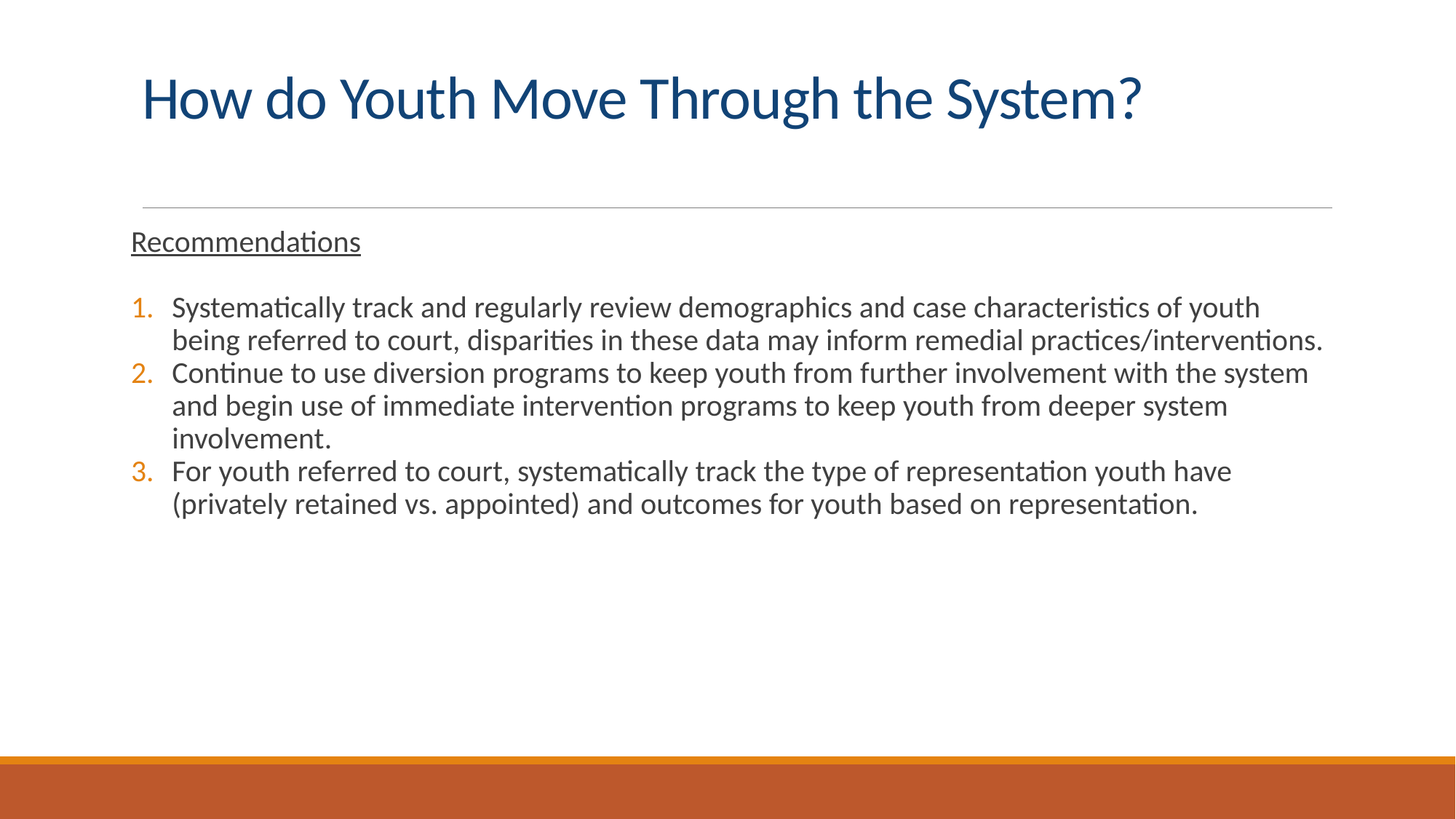

# How do Youth Move Through the System?
Recommendations

Systematically track and regularly review demographics and case characteristics of youth being referred to court, disparities in these data may inform remedial practices/interventions.
Continue to use diversion programs to keep youth from further involvement with the system and begin use of immediate intervention programs to keep youth from deeper system involvement.
For youth referred to court, systematically track the type of representation youth have (privately retained vs. appointed) and outcomes for youth based on representation.